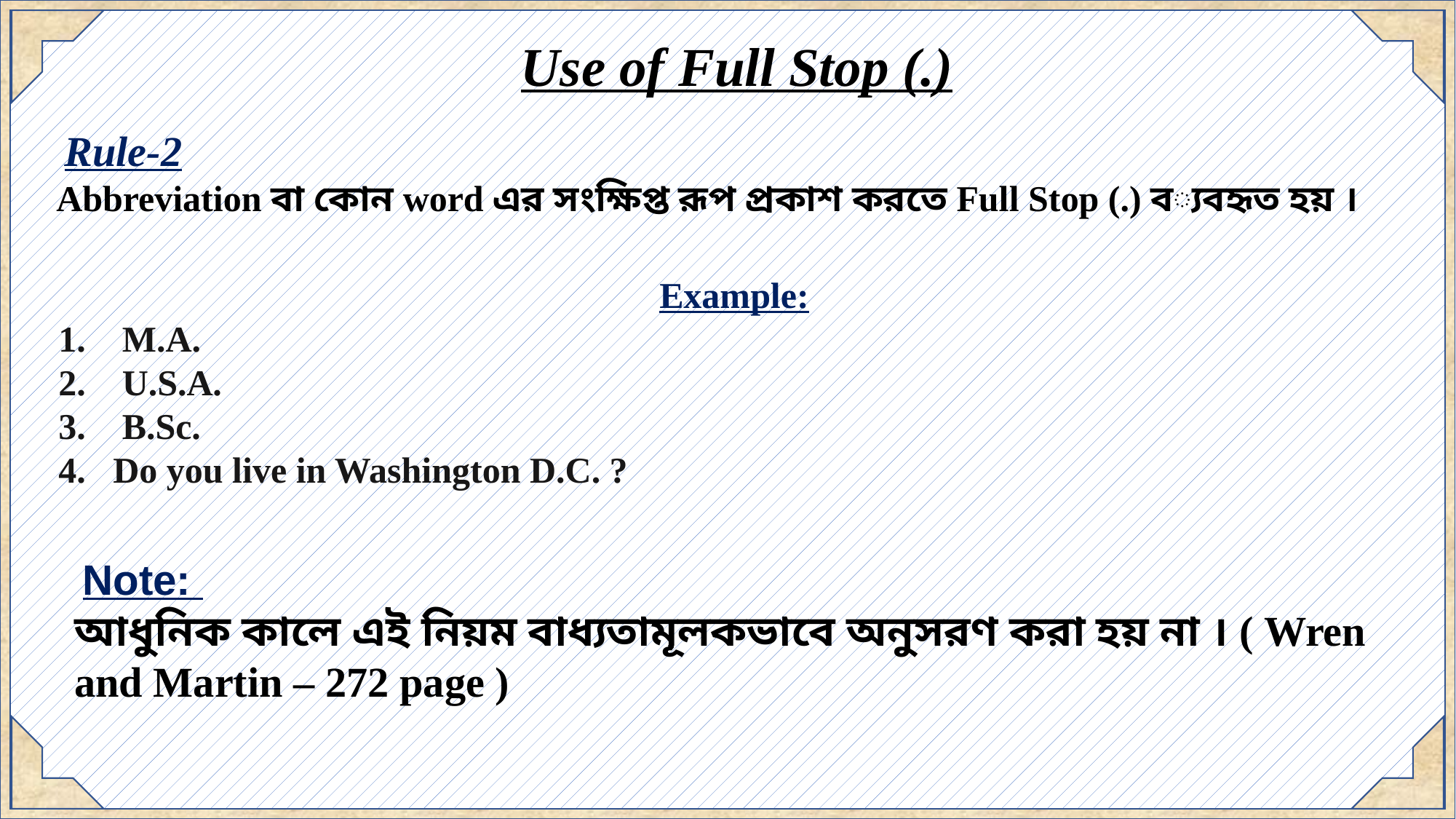

Use of Full Stop (.)
 Rule-2
Abbreviation বা কোন word এর সংক্ষিপ্ত রূপ প্রকাশ করতে Full Stop (.) ব্যবহৃত হয় ।
Example:
 M.A.
 U.S.A.
 B.Sc.
Do you live in Washington D.C. ?
 Note:
আধুনিক কালে এই নিয়ম বাধ্যতামূলকভাবে অনুসরণ করা হয় না । ( Wren and Martin – 272 page )